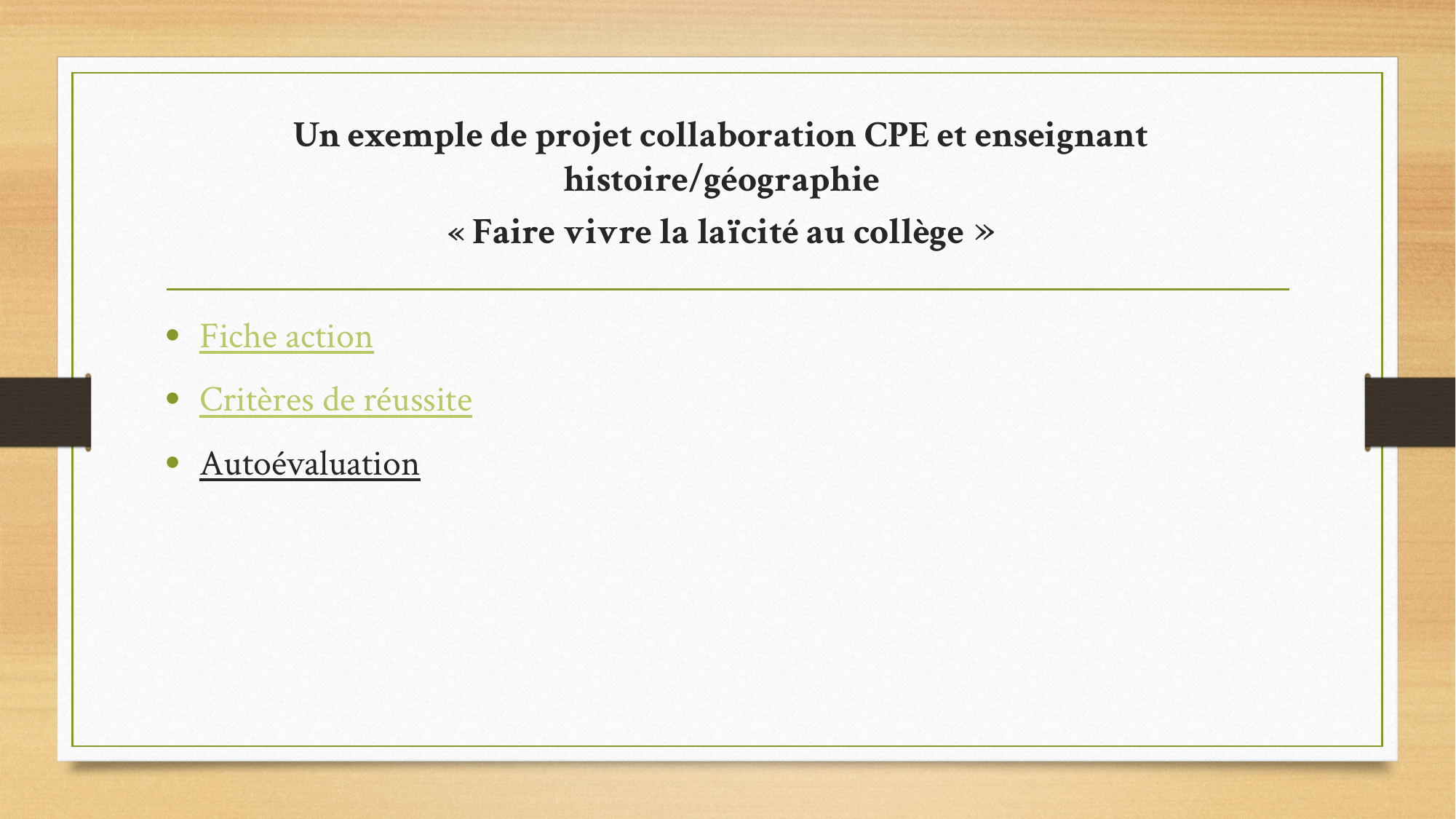

# Un exemple de projet collaboration CPE et enseignant histoire/géographie « Faire vivre la laïcité au collège »
Fiche action
Critères de réussite
Autoévaluation